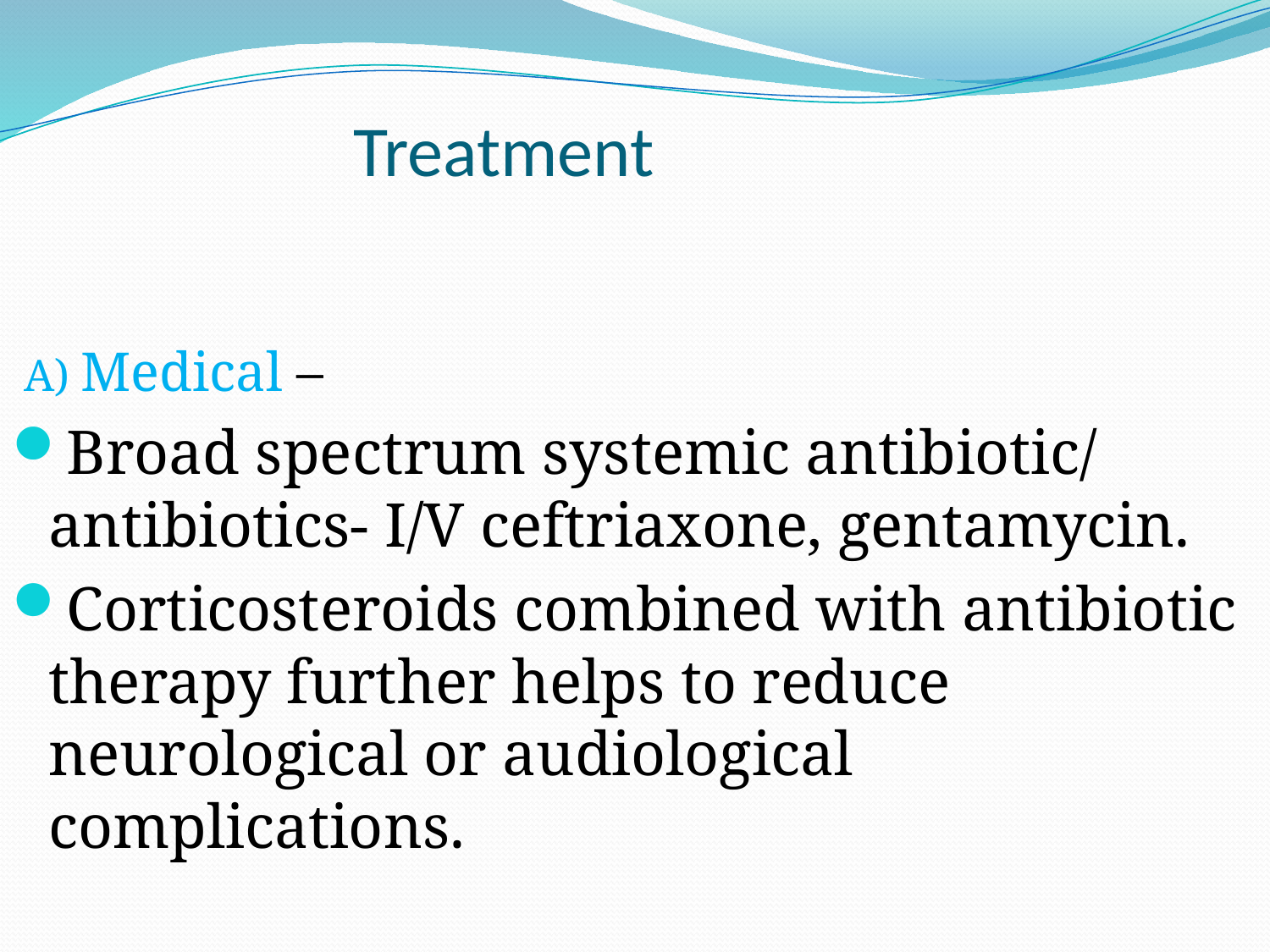

# Treatment

 A) Medical –
Broad spectrum systemic antibiotic/ antibiotics- I/V ceftriaxone, gentamycin.
Corticosteroids combined with antibiotic therapy further helps to reduce neurological or audiological complications.